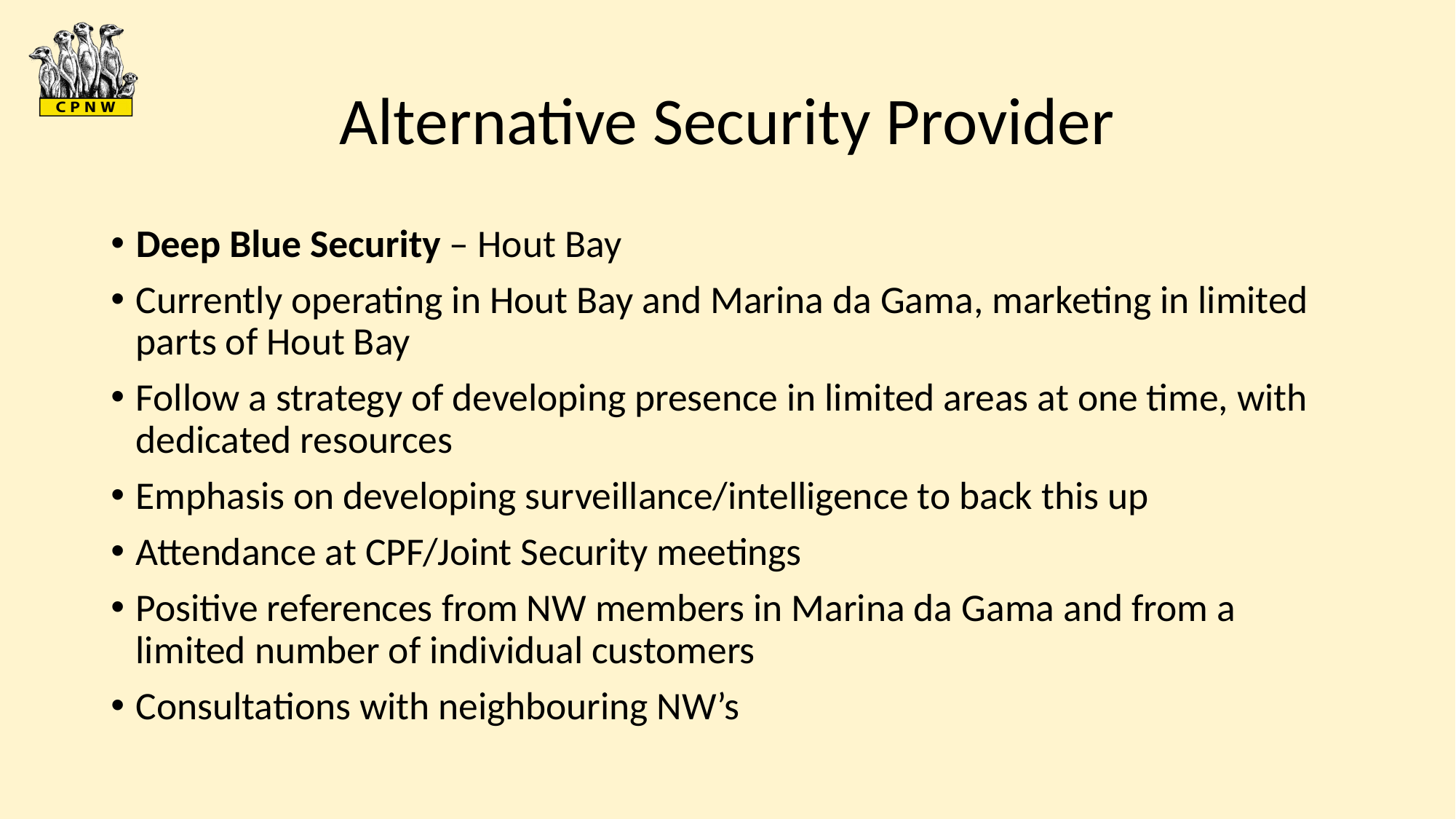

# Alternative Security Provider
Deep Blue Security – Hout Bay
Currently operating in Hout Bay and Marina da Gama, marketing in limited parts of Hout Bay
Follow a strategy of developing presence in limited areas at one time, with dedicated resources
Emphasis on developing surveillance/intelligence to back this up
Attendance at CPF/Joint Security meetings
Positive references from NW members in Marina da Gama and from a limited number of individual customers
Consultations with neighbouring NW’s